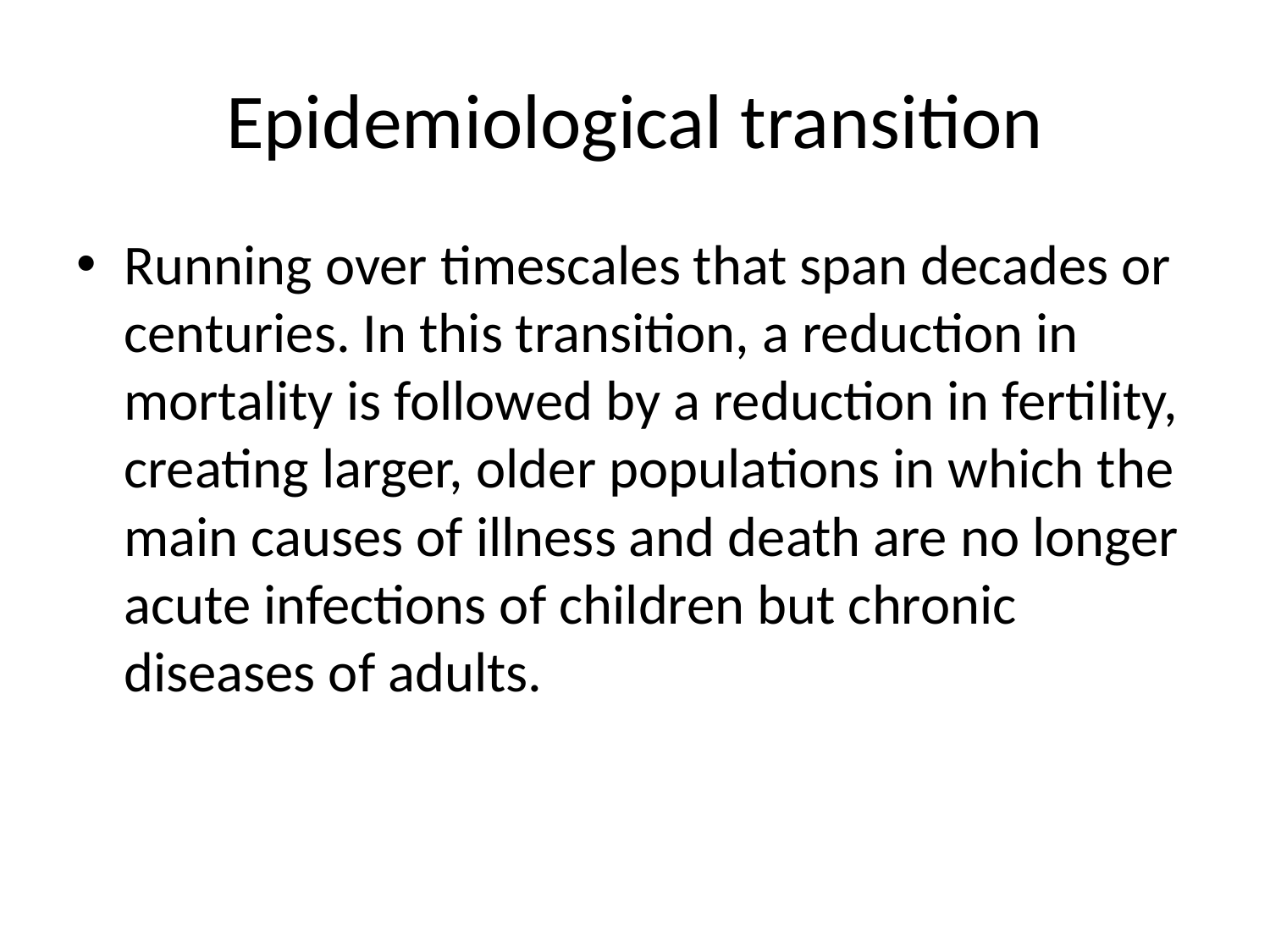

# Epidemiological transition
Running over timescales that span decades or centuries. In this transition, a reduction in mortality is followed by a reduction in fertility, creating larger, older populations in which the main causes of illness and death are no longer acute infections of children but chronic diseases of adults.